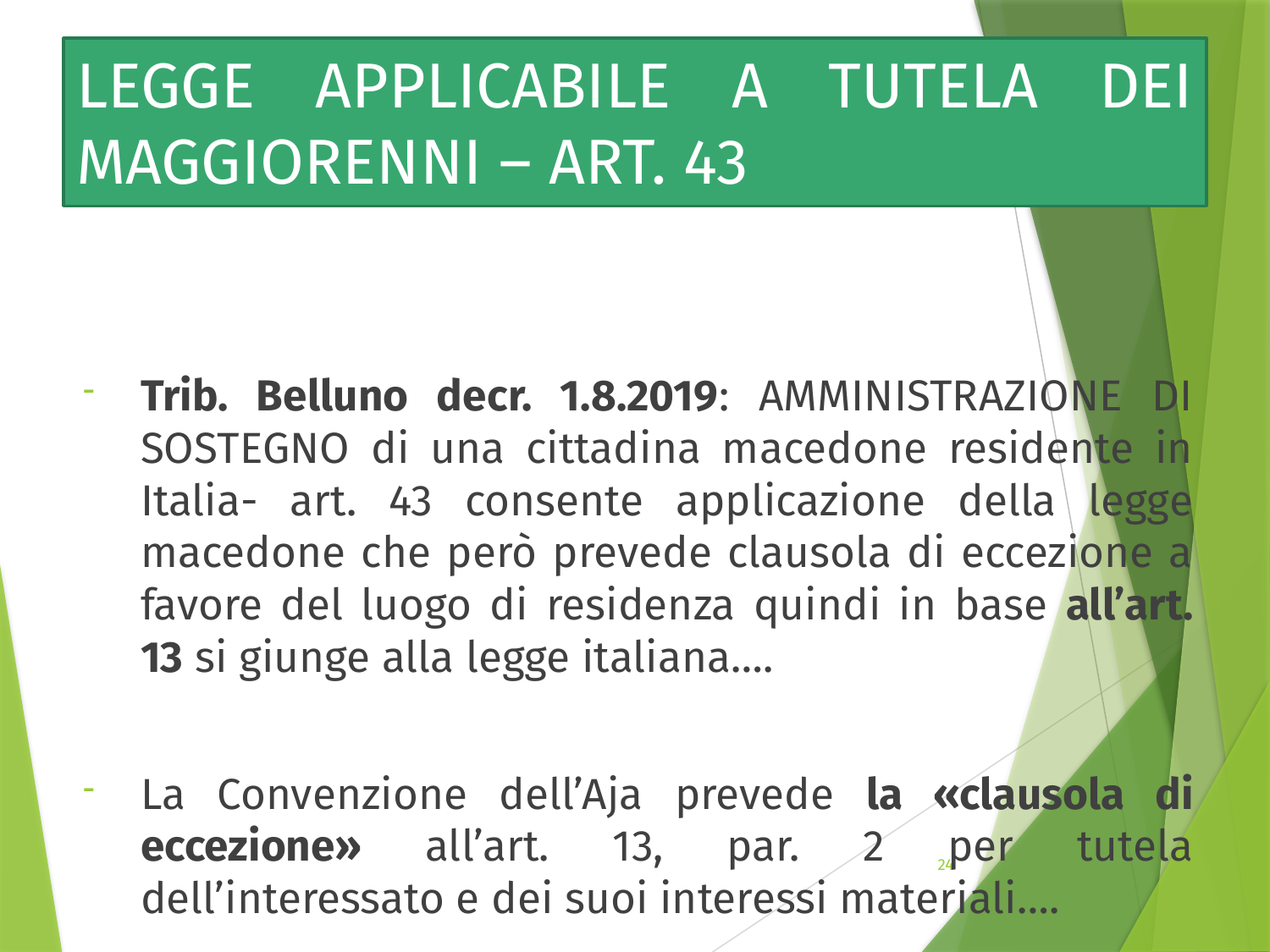

# LEGGE APPLICABILE A TUTELA DEI MAGGIORENNI – ART. 43

Trib. Belluno decr. 1.8.2019: AMMINISTRAZIONE DI SOSTEGNO di una cittadina macedone residente in Italia- art. 43 consente applicazione della legge macedone che però prevede clausola di eccezione a favore del luogo di residenza quindi in base all’art. 13 si giunge alla legge italiana….

La Convenzione dell’Aja prevede la «clausola di eccezione» all’art. 13, par. 2 per tutela dell’interessato e dei suoi interessi materiali….

24